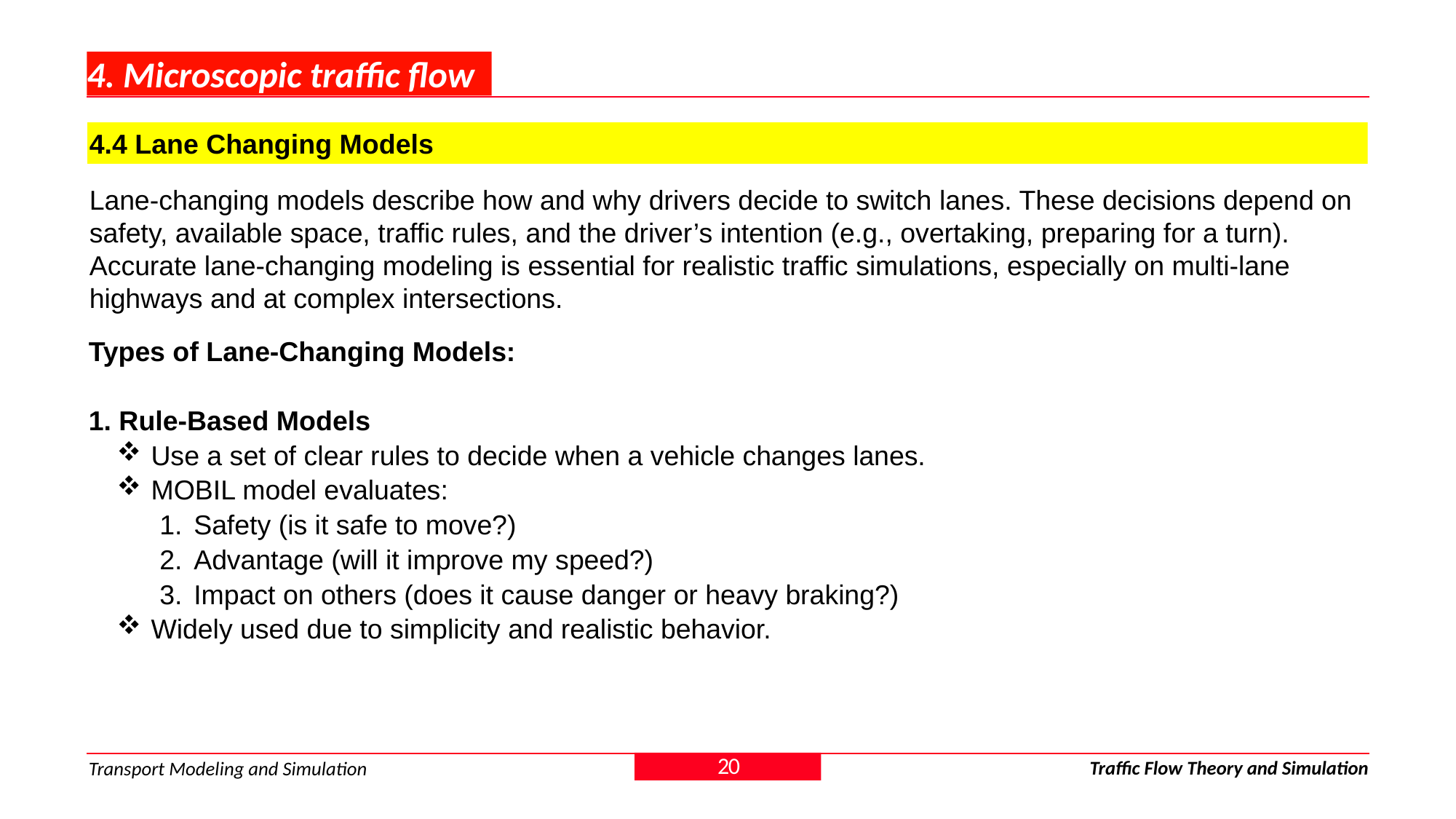

# 4. Microscopic traffic flow
4.4 Lane Changing Models
Lane-changing models describe how and why drivers decide to switch lanes. These decisions depend on safety, available space, traffic rules, and the driver’s intention (e.g., overtaking, preparing for a turn). Accurate lane-changing modeling is essential for realistic traffic simulations, especially on multi-lane highways and at complex intersections.
Types of Lane-Changing Models:

1. Rule-Based Models
Use a set of clear rules to decide when a vehicle changes lanes.
MOBIL model evaluates:
Safety (is it safe to move?)
Advantage (will it improve my speed?)
Impact on others (does it cause danger or heavy braking?)
Widely used due to simplicity and realistic behavior.